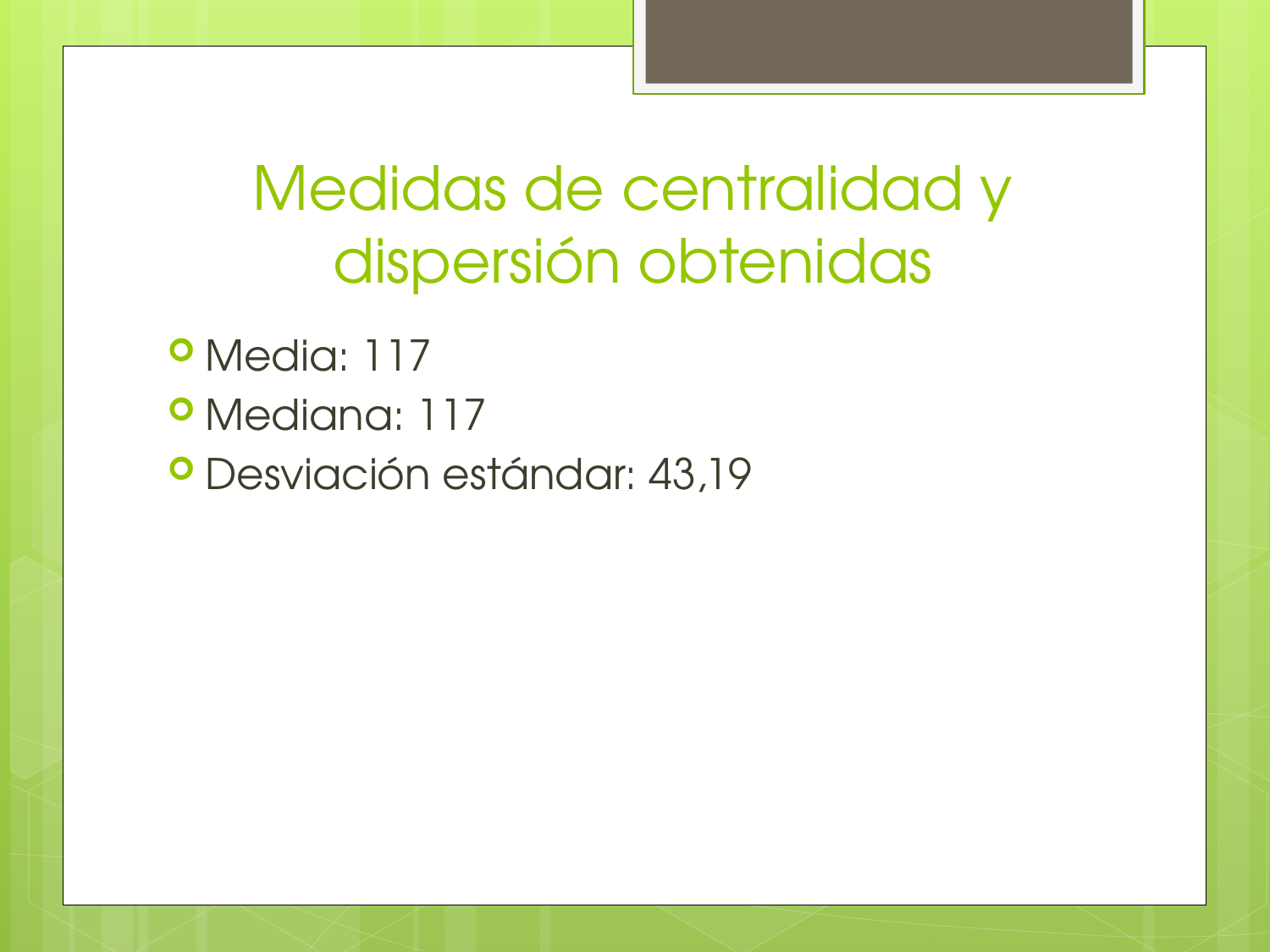

# Medidas de centralidad y dispersión obtenidas
Media: 117
Mediana: 117
Desviación estándar: 43,19